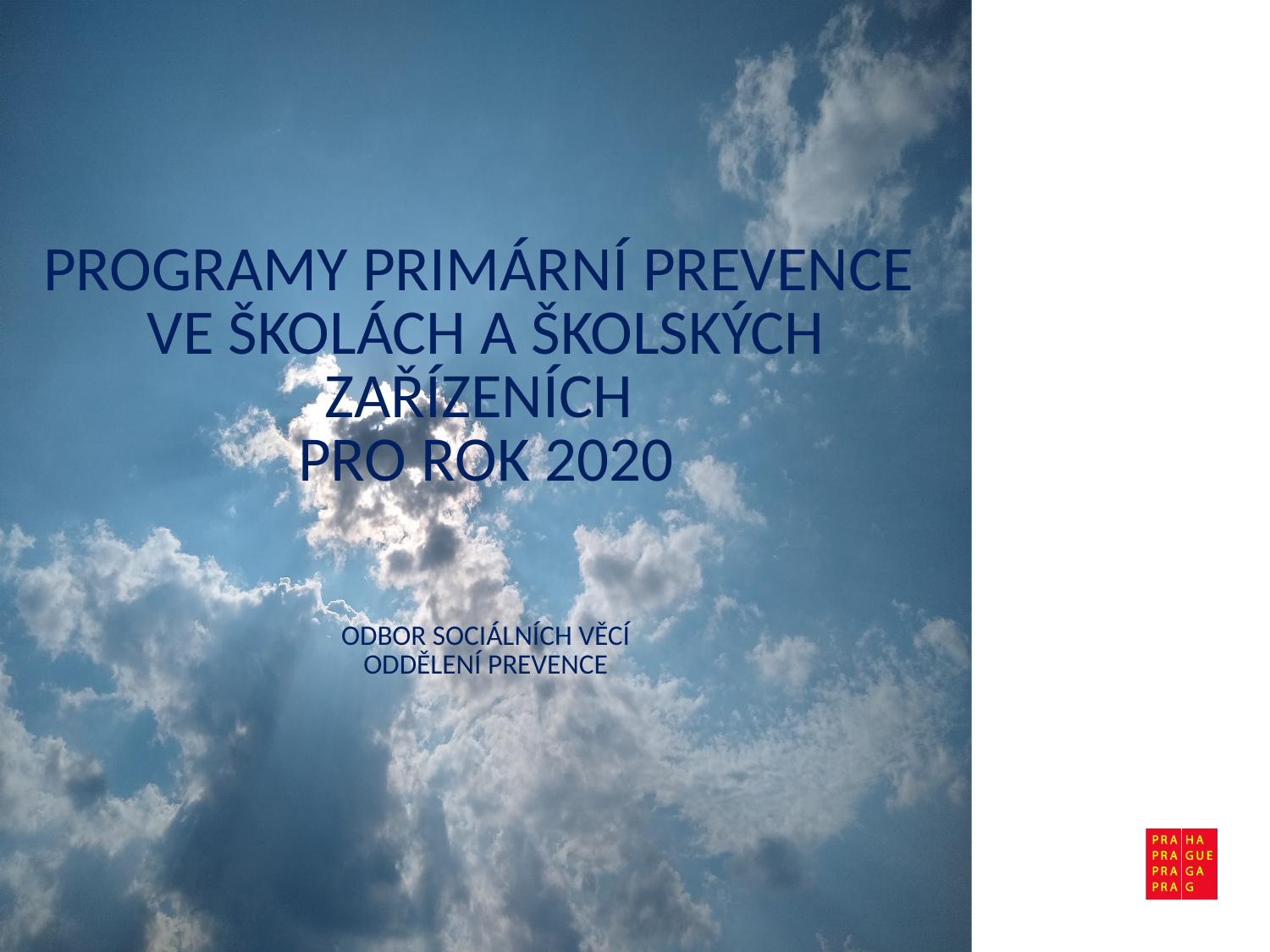

programy primární prevence
ve školách a školských zařízeních
pro rok 2020
odbor sociálních věcí
oddělení prevence